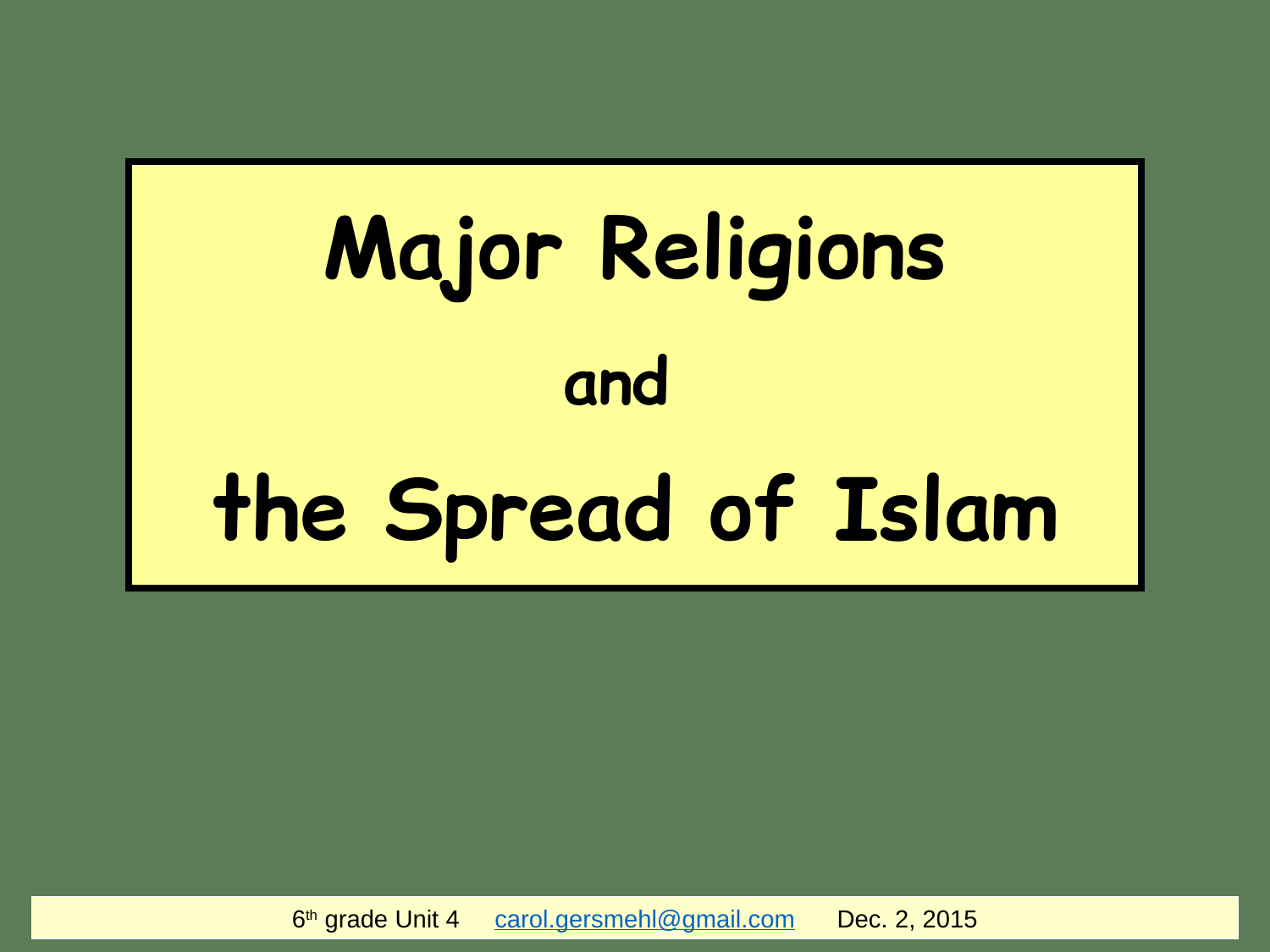

Major Religions
and

the Spread of Islam

6th grade Unit 4     carol.gersmehl@gmail.com      Dec. 2, 2015